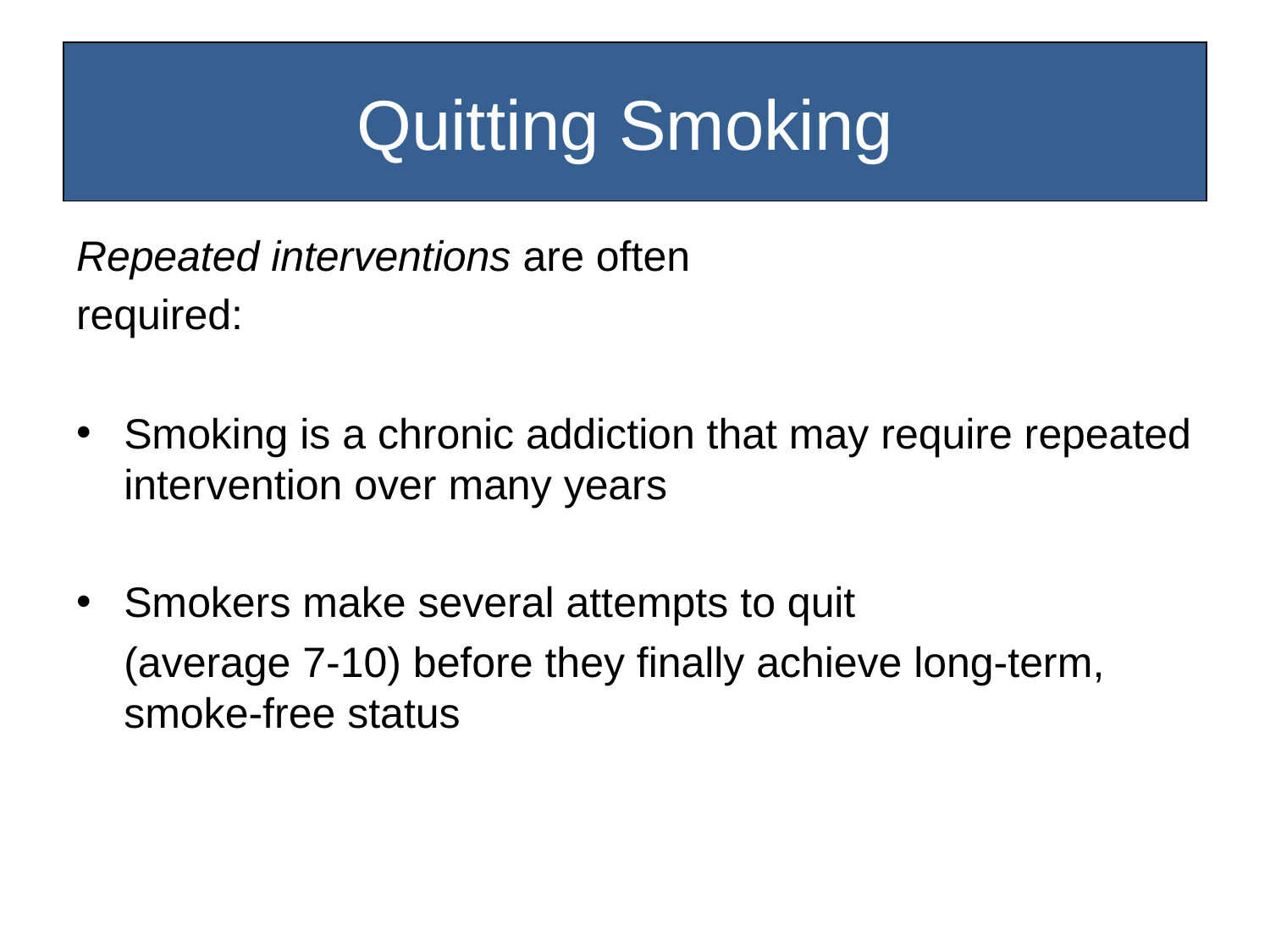

# Quitting Smoking
Repeated interventions are often
required:

Smoking is a chronic addiction that may require repeated intervention over many years

Smokers make several attempts to quit
	(average 7-10) before they finally achieve long-term, smoke-free status